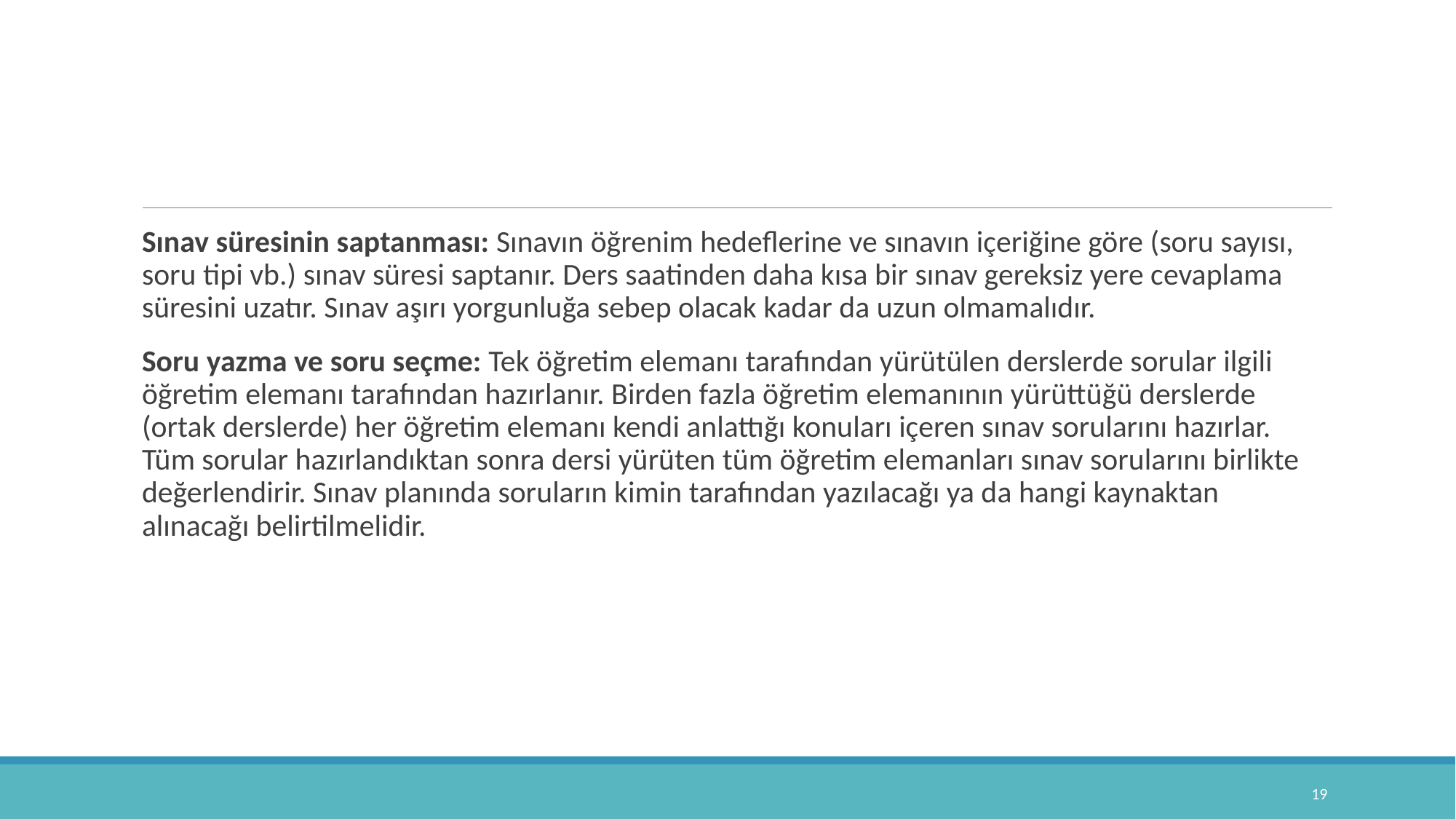

#
Sınav süresinin saptanması: Sınavın öğrenim hedeflerine ve sınavın içeriğine göre (soru sayısı, soru tipi vb.) sınav süresi saptanır. Ders saatinden daha kısa bir sınav gereksiz yere cevaplama süresini uzatır. Sınav aşırı yorgunluğa sebep olacak kadar da uzun olmamalıdır.
Soru yazma ve soru seçme: Tek öğretim elemanı tarafından yürütülen derslerde sorular ilgili öğretim elemanı tarafından hazırlanır. Birden fazla öğretim elemanının yürüttüğü derslerde (ortak derslerde) her öğretim elemanı kendi anlattığı konuları içeren sınav sorularını hazırlar. Tüm sorular hazırlandıktan sonra dersi yürüten tüm öğretim elemanları sınav sorularını birlikte değerlendirir. Sınav planında soruların kimin tarafından yazılacağı ya da hangi kaynaktan alınacağı belirtilmelidir.
19